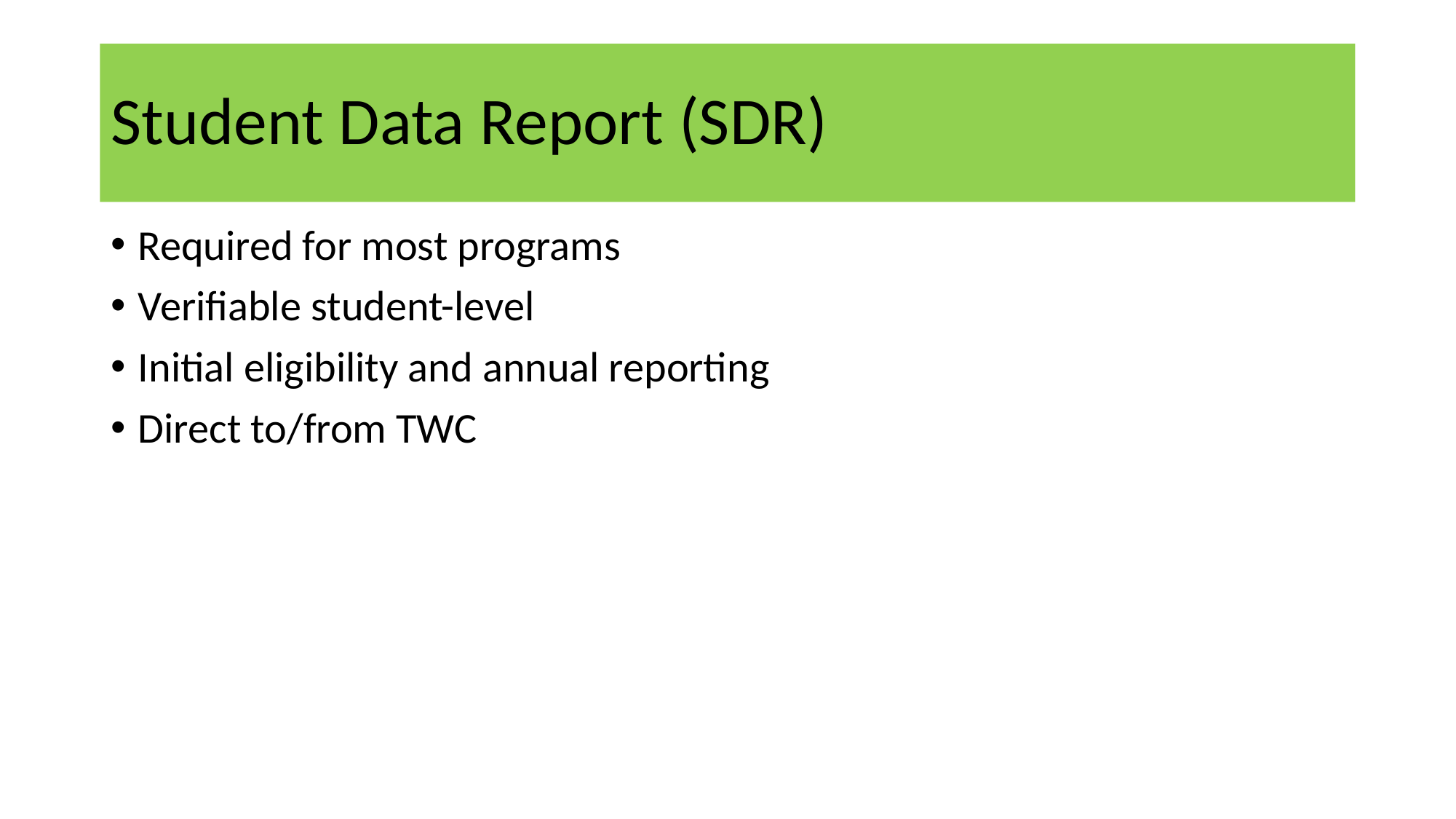

# Student Data Report (SDR)
Required for most programs
Verifiable student-level
Initial eligibility and annual reporting
Direct to/from TWC